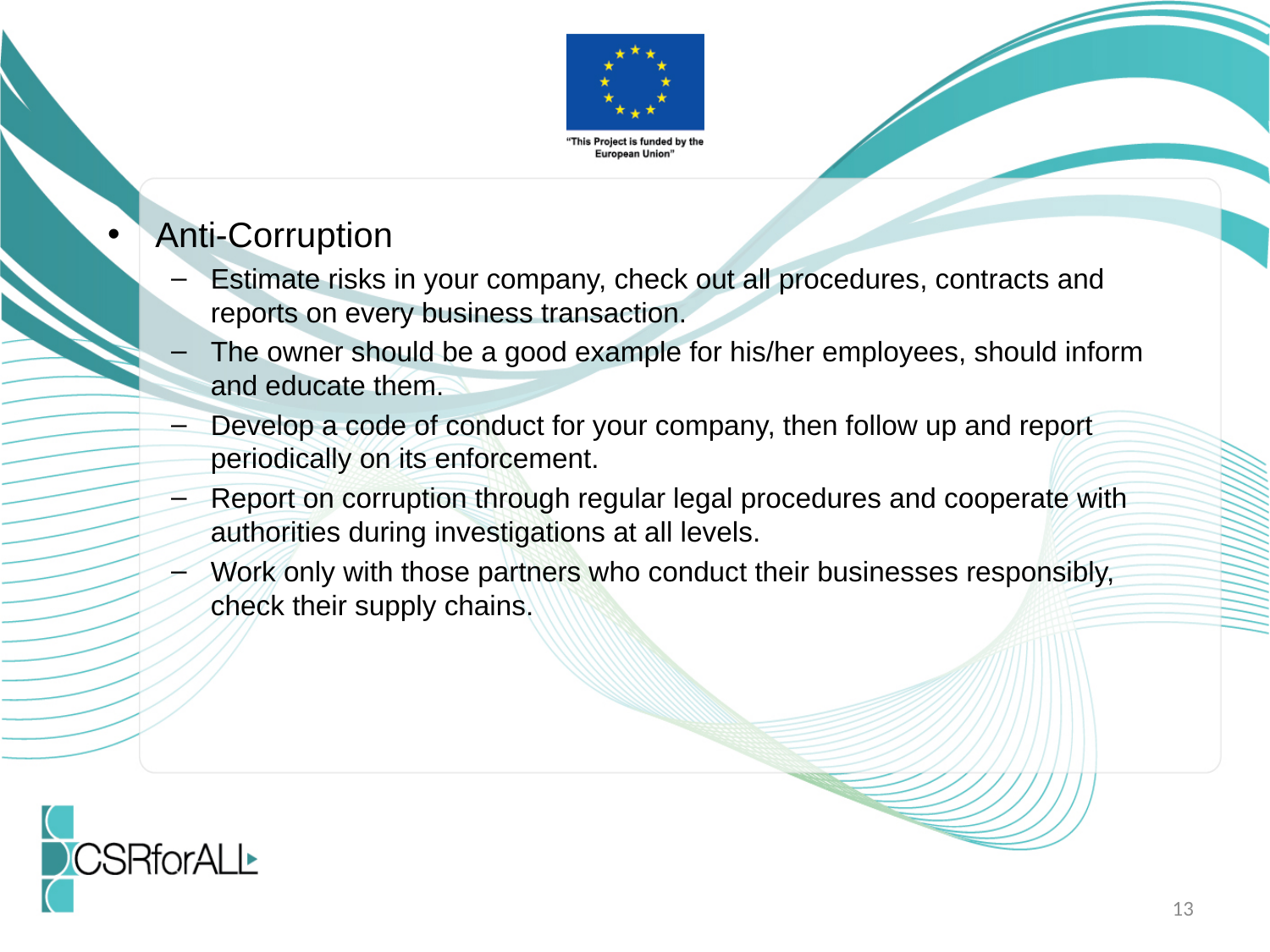

Anti-Corruption
Estimate risks in your company, check out all procedures, contracts and reports on every business transaction.
The owner should be a good example for his/her employees, should inform and educate them.
Develop a code of conduct for your company, then follow up and report periodically on its enforcement.
Report on corruption through regular legal procedures and cooperate with authorities during investigations at all levels.
Work only with those partners who conduct their businesses responsibly, check their supply chains.

13